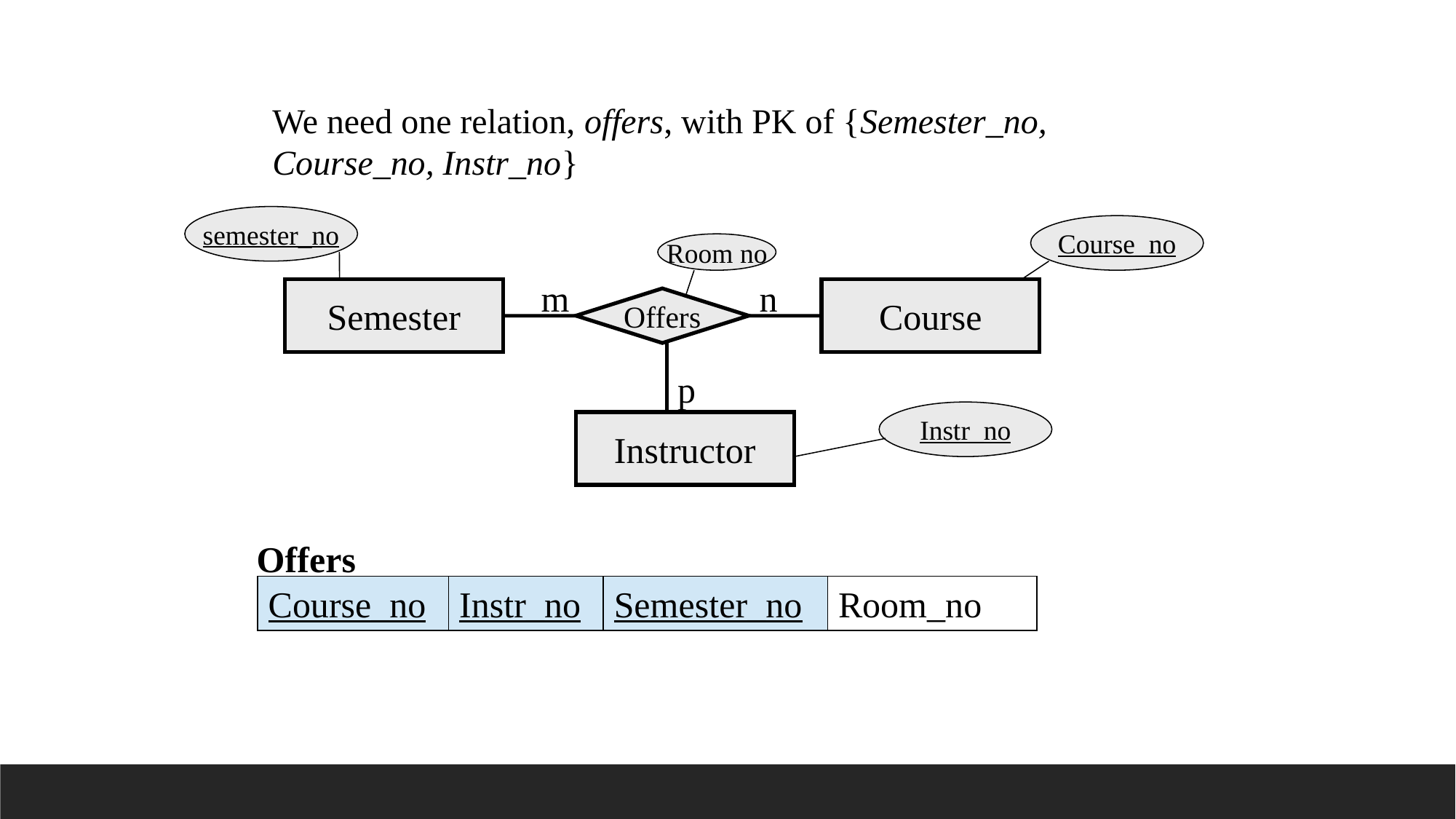

We need one relation, offers, with PK of {Semester_no, Course_no, Instr_no}
semester_no
Course_no
Room no

m

n
Semester
Course
Offers

p
Instr_no
Instructor

Offers
Course_no
Instr_no
Semester_no
Room_no